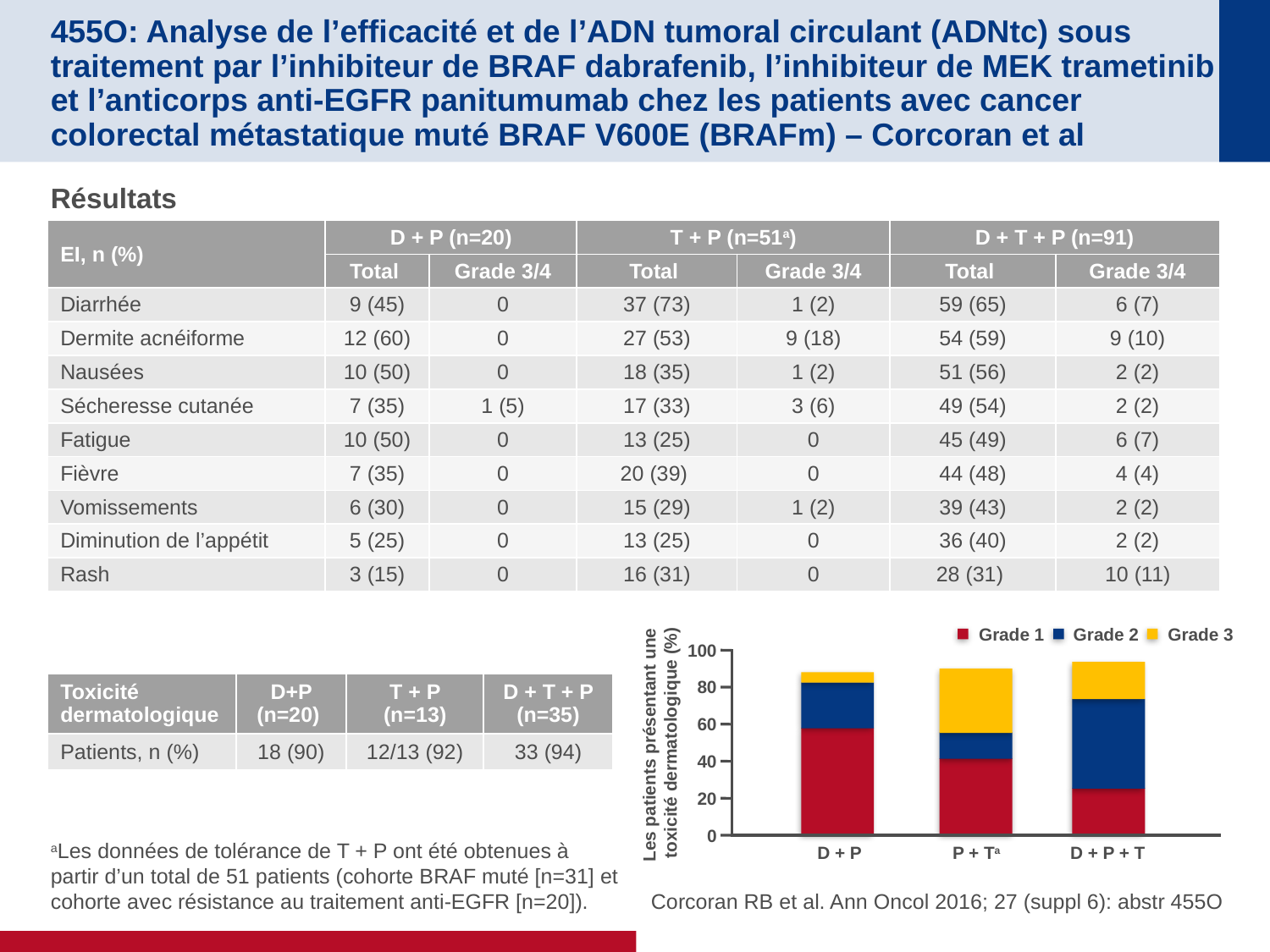

# 455O: Analyse de l’efficacité et de l’ADN tumoral circulant (ADNtc) sous traitement par l’inhibiteur de BRAF dabrafenib, l’inhibiteur de MEK trametinib et l’anticorps anti-EGFR panitumumab chez les patients avec cancer colorectal métastatique muté BRAF V600E (BRAFm) – Corcoran et al
Résultats
| EI, n (%) | D + P (n=20) |  | T + P (n=51a) |  | D + T + P (n=91) |  |
| --- | --- | --- | --- | --- | --- | --- |
|  | Total | Grade 3/4 | Total | Grade 3/4 | Total | Grade 3/4 |
| Diarrhée | 9 (45) | 0 | 37 (73) | 1 (2) | 59 (65) | 6 (7) |
| Dermite acnéiforme | 12 (60) | 0 | 27 (53) | 9 (18) | 54 (59) | 9 (10) |
| Nausées | 10 (50) | 0 | 18 (35) | 1 (2) | 51 (56) | 2 (2) |
| Sécheresse cutanée | 7 (35) | 1 (5) | 17 (33) | 3 (6) | 49 (54) | 2 (2) |
| Fatigue | 10 (50) | 0 | 13 (25) | 0 | 45 (49) | 6 (7) |
| Fièvre | 7 (35) | 0 | 20 (39) | 0 | 44 (48) | 4 (4) |
| Vomissements | 6 (30) | 0 | 15 (29) | 1 (2) | 39 (43) | 2 (2) |
| Diminution de l’appétit | 5 (25) | 0 | 13 (25) | 0 | 36 (40) | 2 (2) |
| Rash | 3 (15) | 0 | 16 (31) | 0 | 28 (31) | 10 (11) |
Grade 1      Grade 2      Grade 3

100

80

60
Les patients présentant une
toxicité dermatologique (%)

40

20

0

D + P
P + Ta
D + P + T
| Toxicité dermatologique | D+P (n=20) | T + P (n=13) | D + T + P (n=35) |
| --- | --- | --- | --- |
| Patients, n (%) | 18 (90) | 12/13 (92) | 33 (94) |
Corcoran RB et al. Ann Oncol 2016; 27 (suppl 6): abstr 455O
aLes données de tolérance de T + P ont été obtenues à partir d’un total de 51 patients (cohorte BRAF muté [n=31] et cohorte avec résistance au traitement anti-EGFR [n=20]).